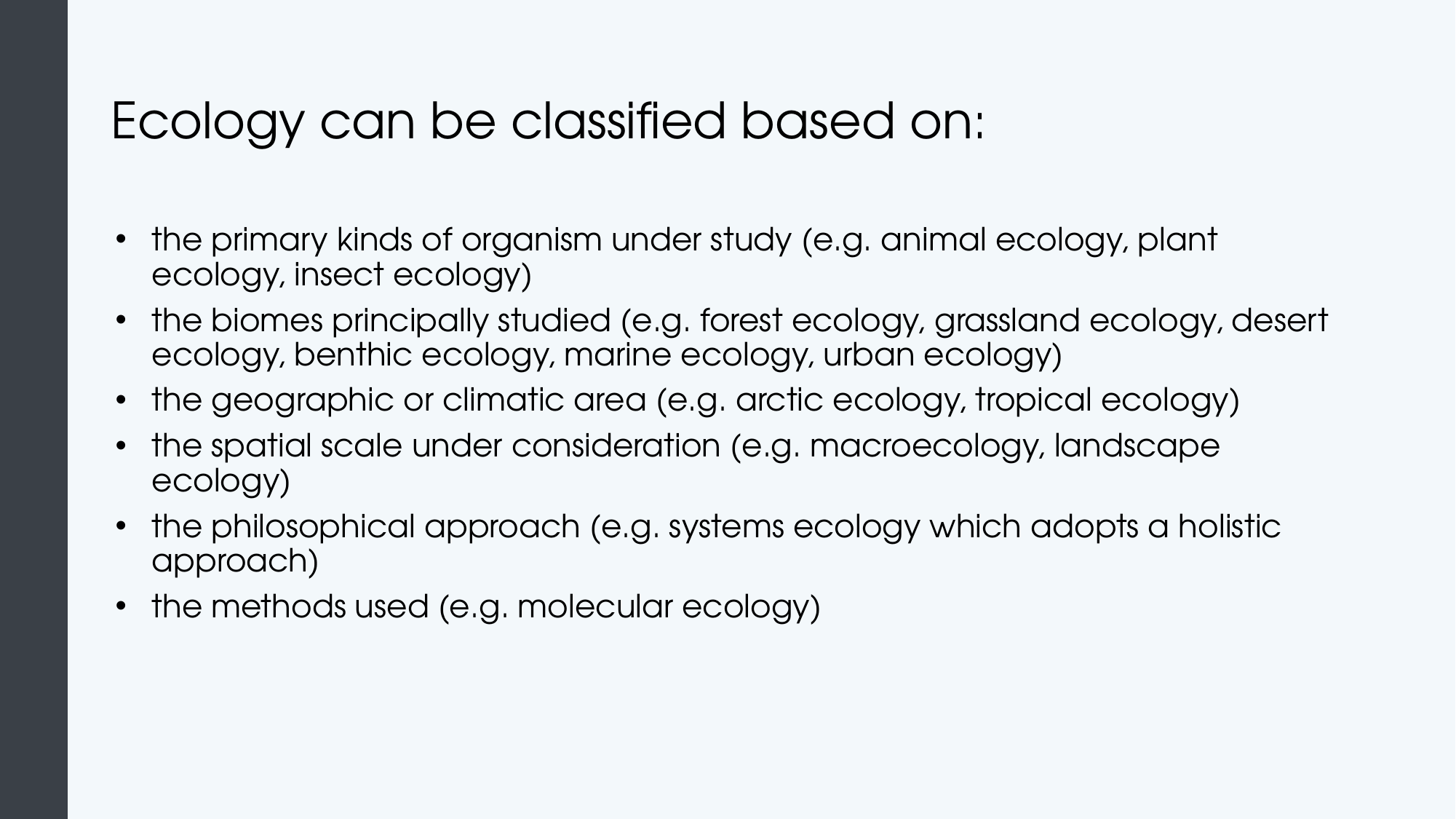

# Ecology can be classified based on:
the primary kinds of organism under study (e.g. animal ecology, plant ecology, insect ecology)
the biomes principally studied (e.g. forest ecology, grassland ecology, desert ecology, benthic ecology, marine ecology, urban ecology)
the geographic or climatic area (e.g. arctic ecology, tropical ecology)
the spatial scale under consideration (e.g. macroecology, landscape ecology)
the philosophical approach (e.g. systems ecology which adopts a holistic approach)
the methods used (e.g. molecular ecology)